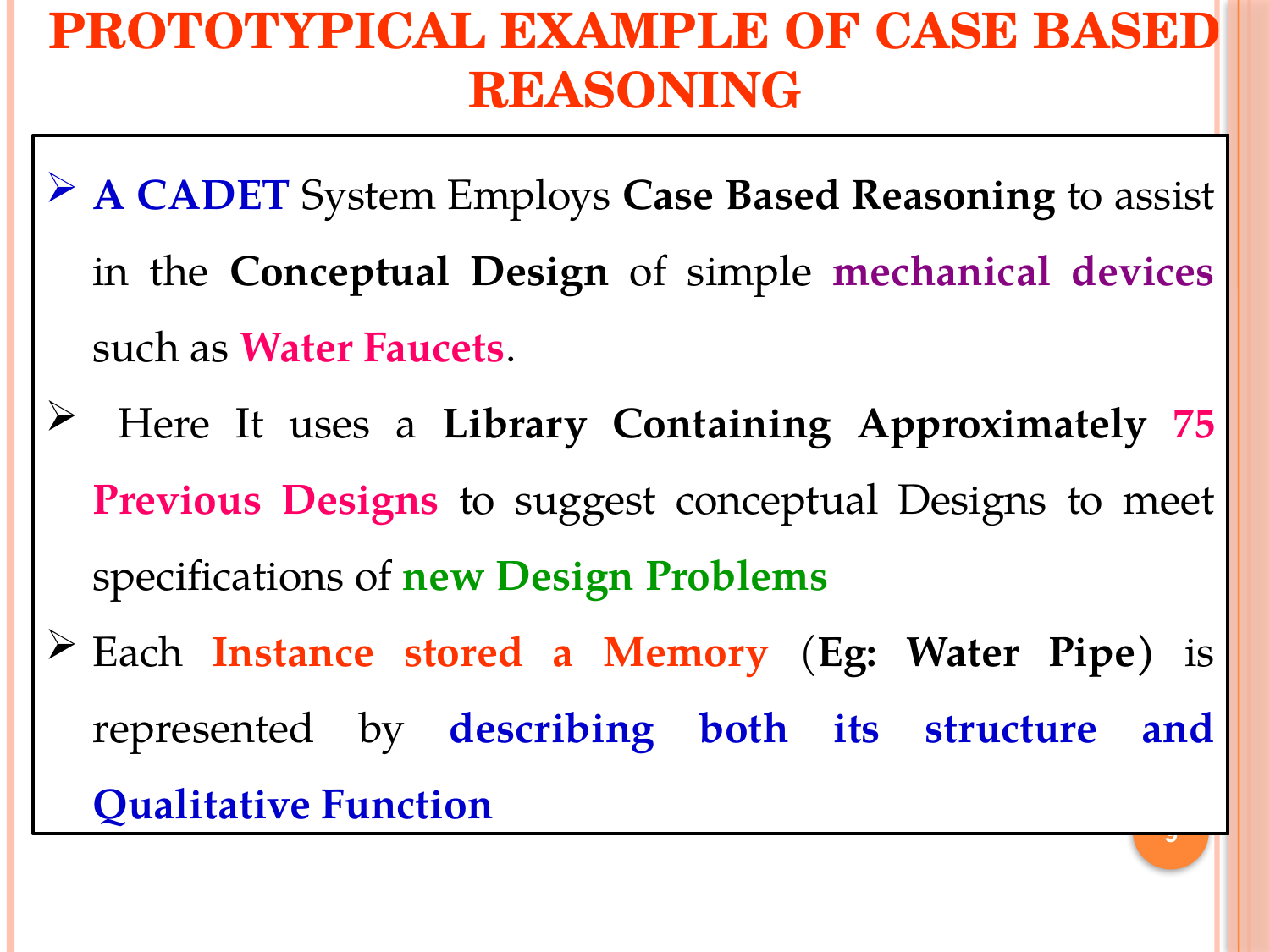

# Prototypical Example of Case Based Reasoning
A CADET System Employs Case Based Reasoning to assist in the Conceptual Design of simple mechanical devices such as Water Faucets.
 Here It uses a Library Containing Approximately 75 Previous Designs to suggest conceptual Designs to meet specifications of new Design Problems
Each Instance stored a Memory (Eg: Water Pipe) is represented by describing both its structure and Qualitative Function
9